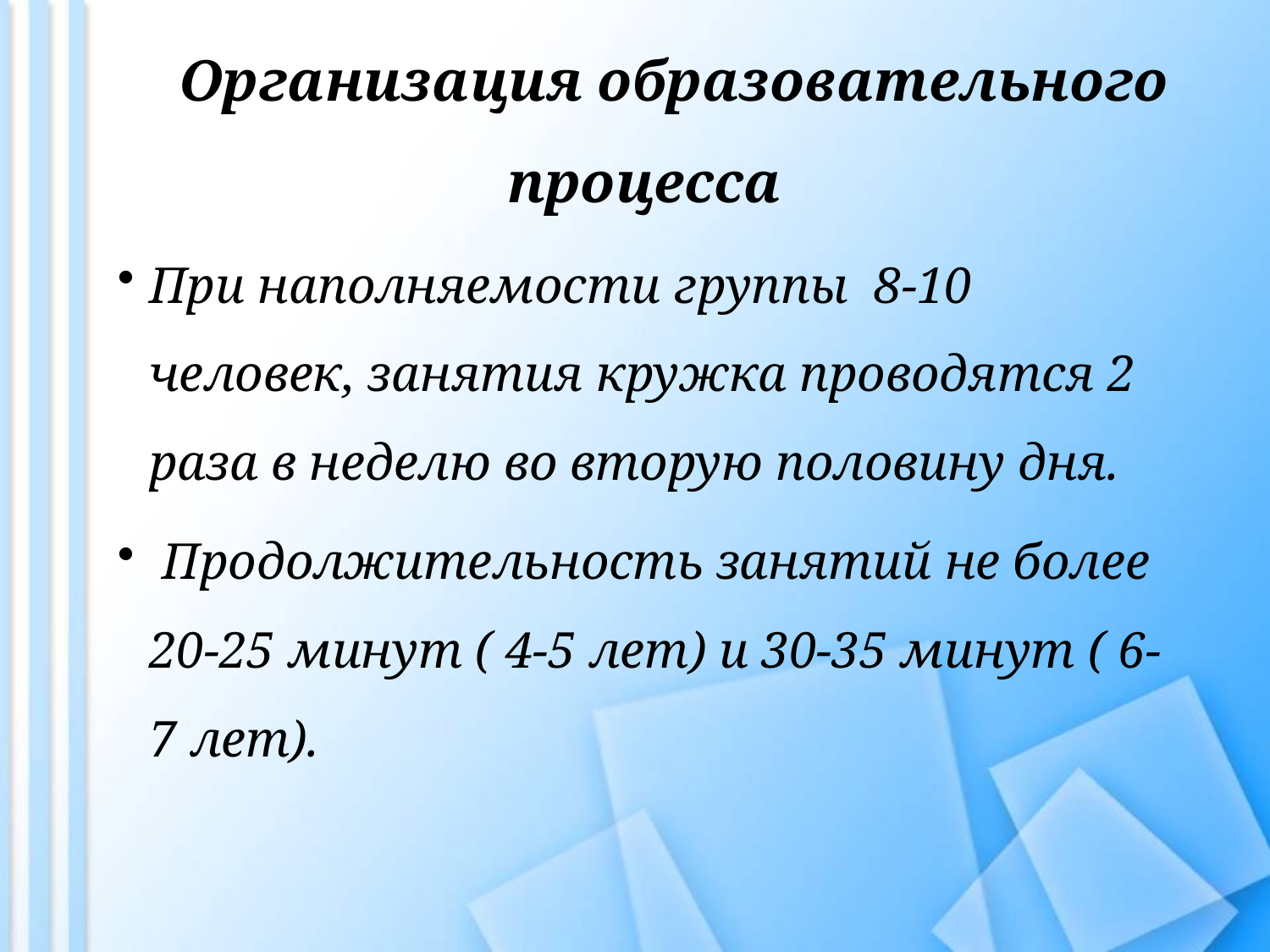

Организация образовательного процесса
При наполняемости группы  8-10 человек, занятия кружка проводятся 2 раза в неделю во вторую половину дня.
 Продолжительность занятий не более 20-25 минут ( 4-5 лет) и 30-35 минут ( 6-7 лет).